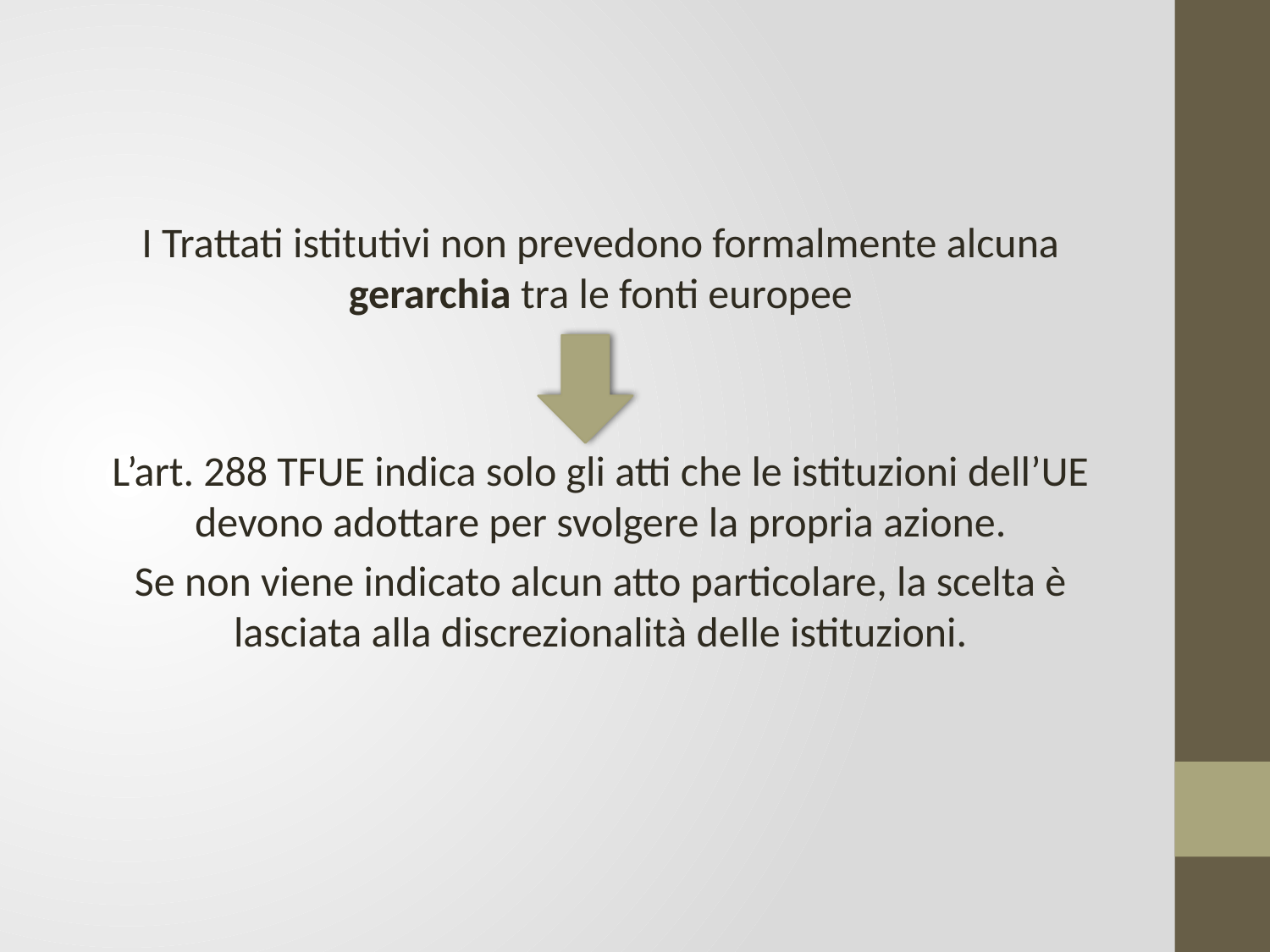

I Trattati istitutivi non prevedono formalmente alcuna gerarchia tra le fonti europee

L’art. 288 TFUE indica solo gli atti che le istituzioni dell’UE devono adottare per svolgere la propria azione.
Se non viene indicato alcun atto particolare, la scelta è lasciata alla discrezionalità delle istituzioni.